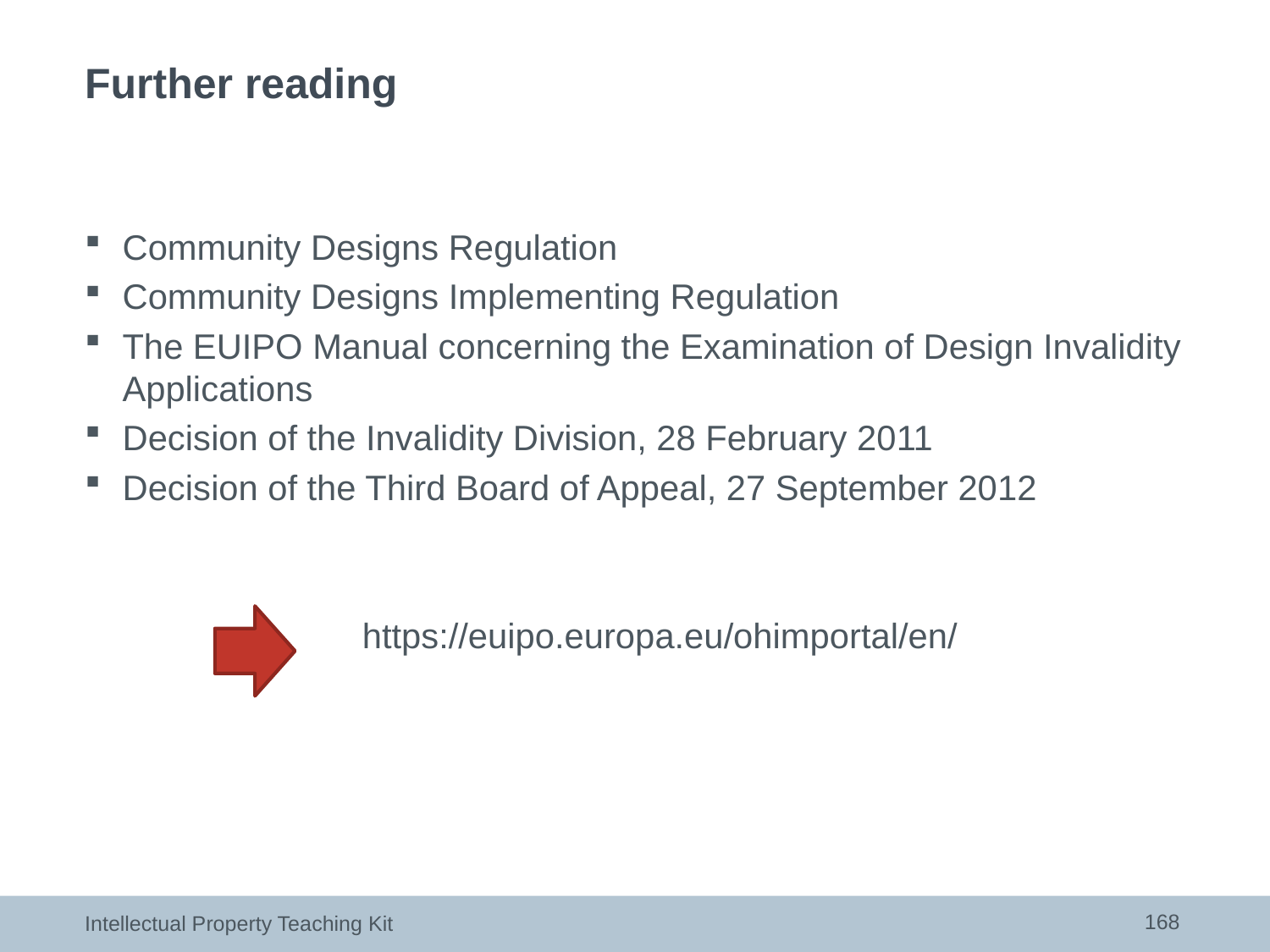

# Further reading
Community Designs Regulation
Community Designs Implementing Regulation
The EUIPO Manual concerning the Examination of Design Invalidity Applications
Decision of the Invalidity Division, 28 February 2011
Decision of the Third Board of Appeal, 27 September 2012

	https://euipo.europa.eu/ohimportal/en/

168
Intellectual Property Teaching Kit